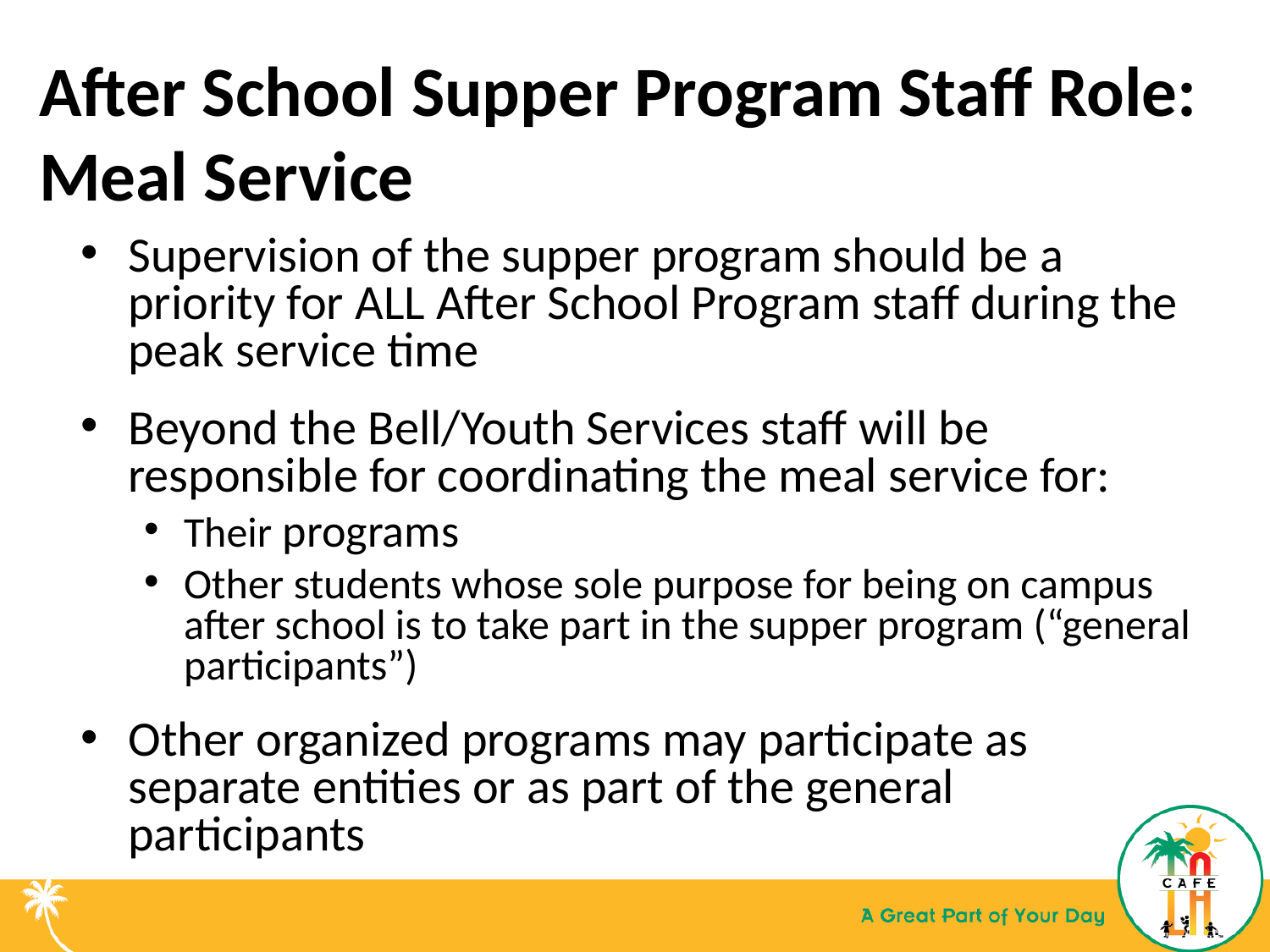

After School Supper Program Staff Role: Meal Service
Supervision of the supper program should be a priority for ALL After School Program staff during the peak service time

Beyond the Bell/Youth Services staff will be responsible for coordinating the meal service for:
Their programs
Other students whose sole purpose for being on campus after school is to take part in the supper program (“general participants”)

Other organized programs may participate as separate entities or as part of the general participants